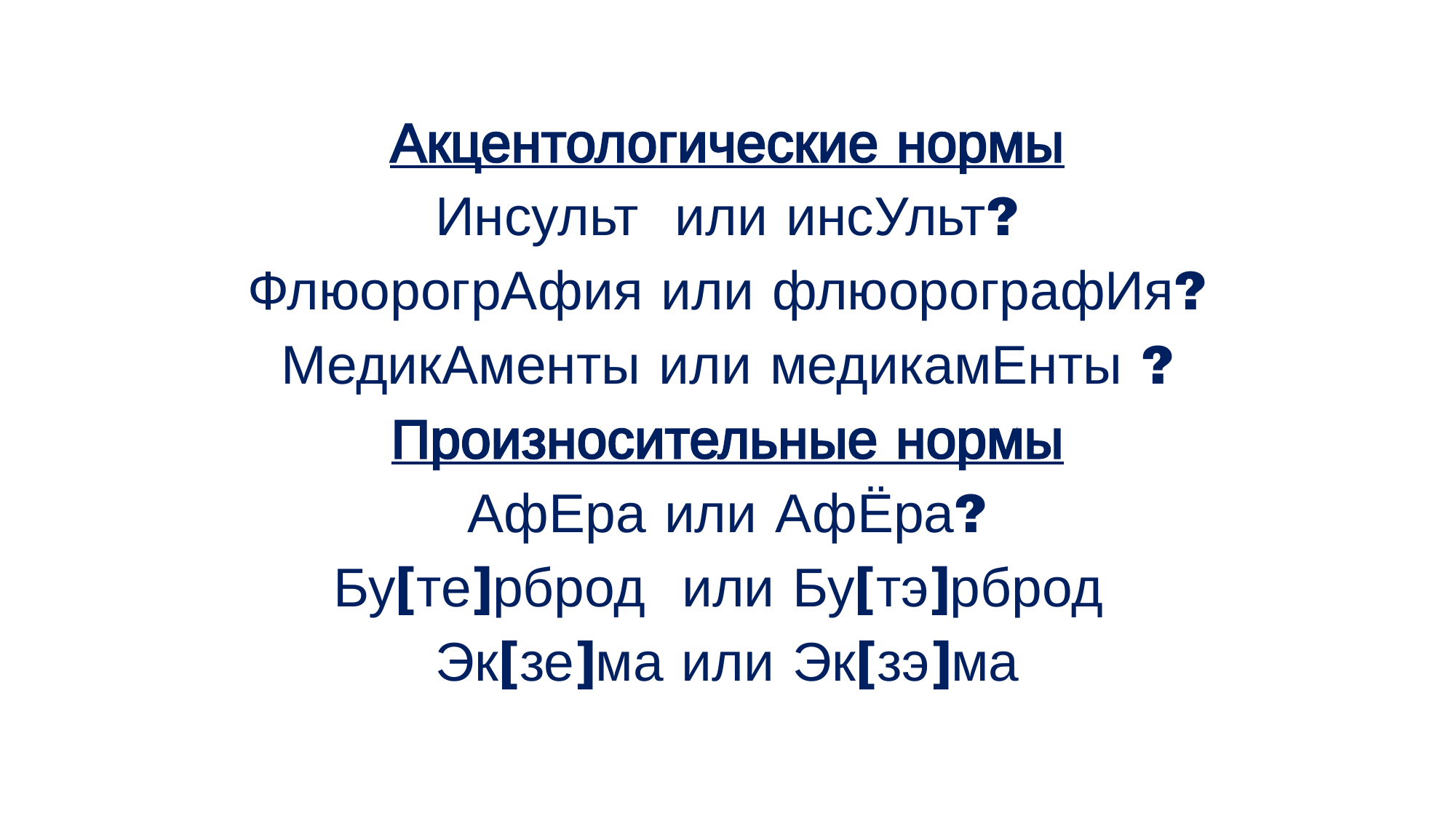

Акцентологические нормы
Инсульт  или инсУльт?
ФлюорогрАфия или флюорографИя?
МедикАменты или медикамЕнты ?
Произносительные нормы
АфЕра или АфЁра?
Бу[те]рброд  или Бу[тэ]рброд
Эк[зе]ма или Эк[зэ]ма